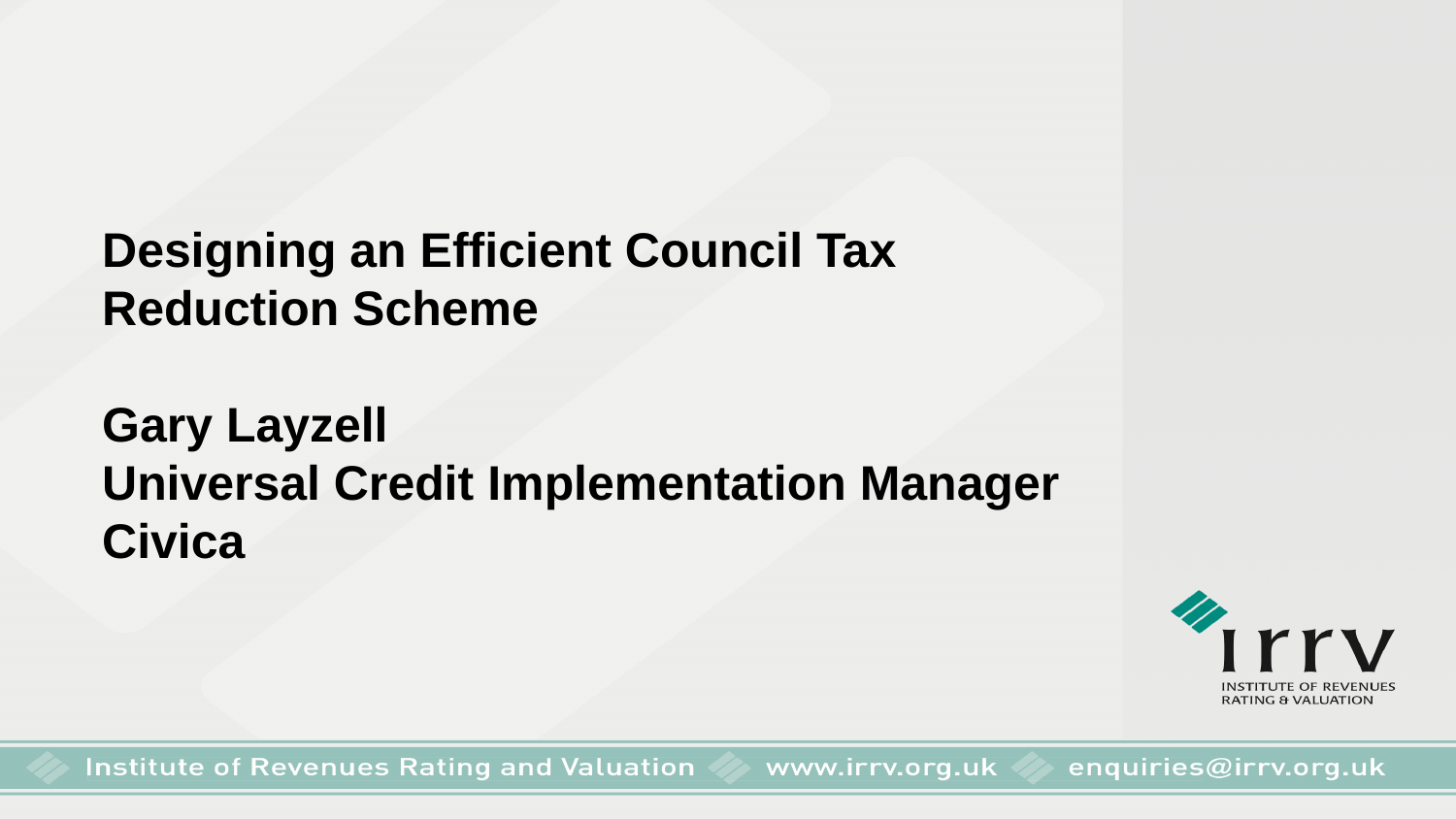

Designing an Efficient Council Tax Reduction Scheme

Gary Layzell
Universal Credit Implementation Manager
Civica